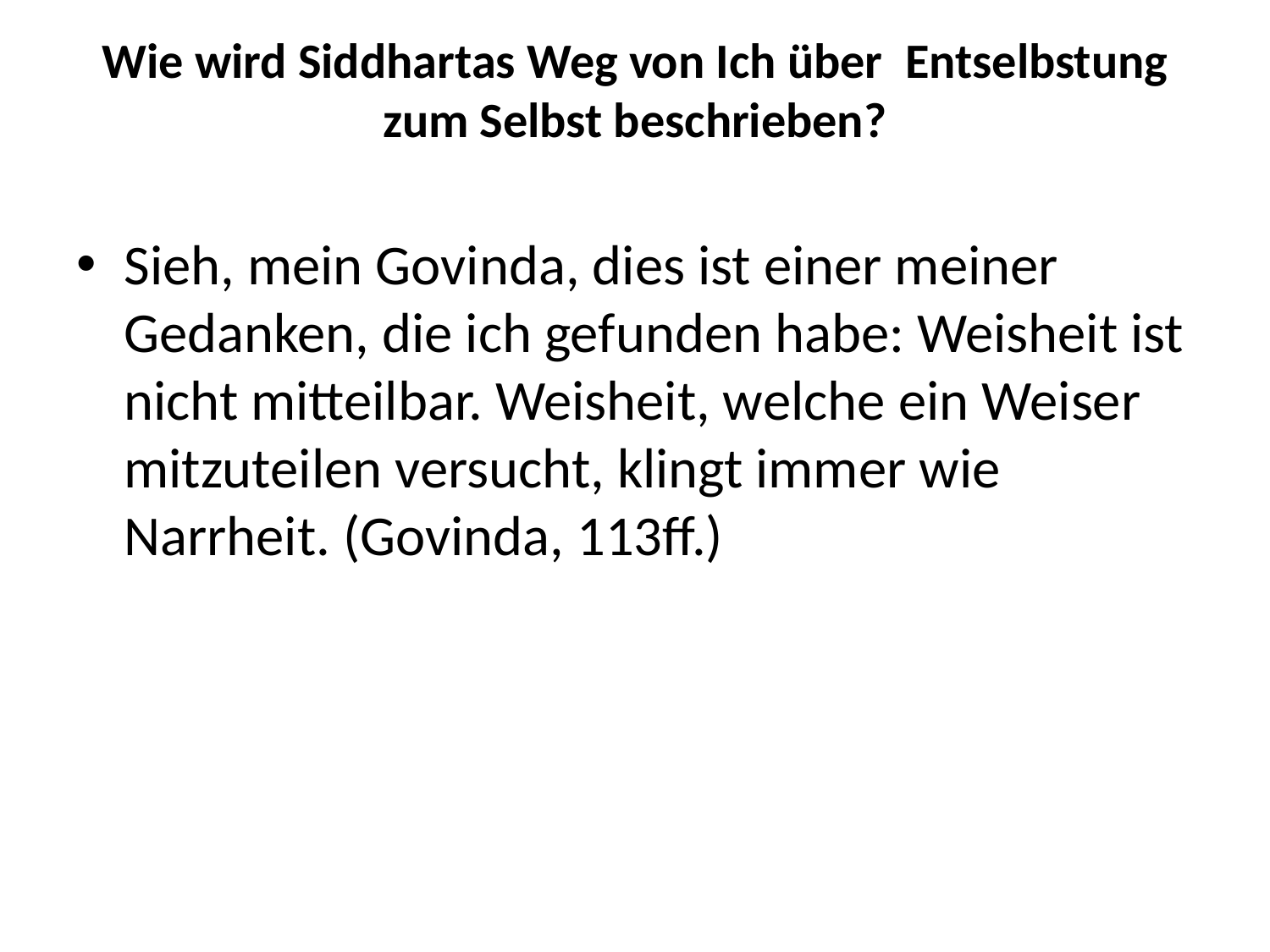

# Wie wird Siddhartas Weg von Ich über  Entselbstung zum Selbst beschrieben?
Sieh, mein Govinda, dies ist einer meiner Gedanken, die ich gefunden habe: Weisheit ist nicht mitteilbar. Weisheit, welche ein Weiser mitzuteilen versucht, klingt immer wie Narrheit. (Govinda, 113ff.)